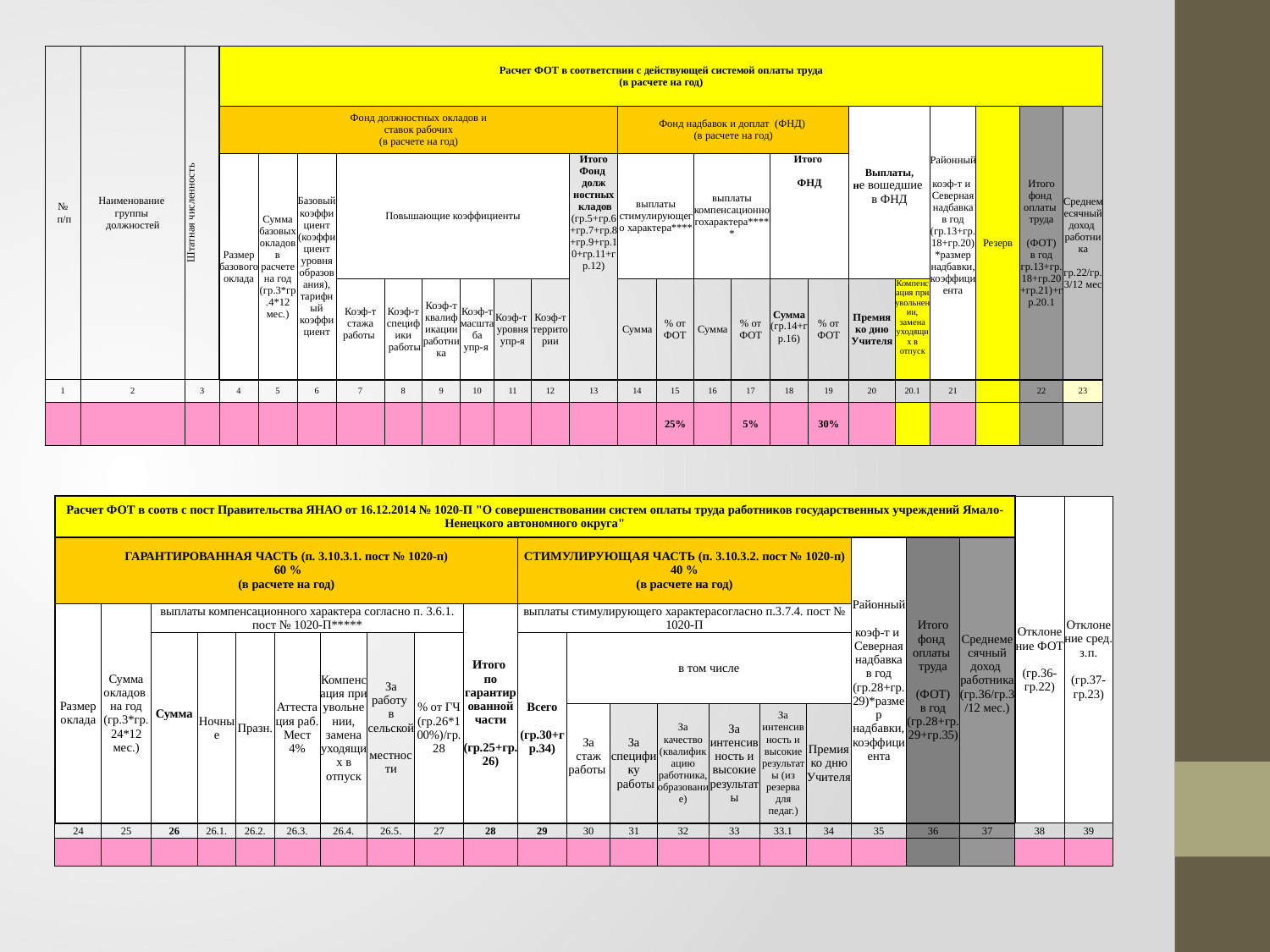

| № п/п | Наименование группы должностей | Штатная численность | Расчет ФОТ в соответствии с действующей системой оплаты труда (в расчете на год) |  |  |  |  |  |  |  |  |  |  |  |  |  |  |  |  |  |  |  |  |  |
| --- | --- | --- | --- | --- | --- | --- | --- | --- | --- | --- | --- | --- | --- | --- | --- | --- | --- | --- | --- | --- | --- | --- | --- | --- |
|  |  |  | Фонд должностных окладов и ставок рабочих (в расчете на год) |  |  |  |  |  |  |  |  |  | Фонд надбавок и доплат (ФНД) (в расчете на год) |  |  |  |  |  | Выплаты, не вошедшие в ФНД |  | Районный коэф-т и Северная надбавка в год (гр.13+гр.18+гр.20)\*размер надбавки, коэффициента | Резерв | Итого фонд оплаты труда (ФОТ) в год гр.13+гр.18+гр.20+гр.21)+гр.20.1 | Среднемесячный доход работника гр.22/гр.3/12 мес |
|  |  |  | Размер базового оклада | Сумма базовых окладов в расчете на год (гр.3\*гр.4\*12 мес.) | Базовый коэффициент (коэффициент уровня образования), тарифный коэффициент | Повышающие коэффициенты |  |  |  |  |  | Итого Фонд долж ностных кладов (гр.5+гр.6+гр.7+гр.8+гр.9+гр.10+гр.11+гр.12) | выплаты стимулирующего характера\*\*\*\* |  | выплаты компенсационногохарактера\*\*\*\*\* |  | Итого ФНД |  |  |  |  |  |  |  |
|  |  |  |  |  |  | Коэф-т стажа работы | Коэф-т специфики работы | Коэф-т квалификации работника | Коэф-т масштаба упр-я | Коэф-т уровня упр-я | Коэф-т территории |  | Сумма | % от ФОТ | Сумма | % от ФОТ | Сумма (гр.14+гр.16) | % от ФОТ | Премия ко дню Учителя | Компенсация при увольнении, замена уходящих в отпуск |  |  |  |  |
| 1 | 2 | 3 | 4 | 5 | 6 | 7 | 8 | 9 | 10 | 11 | 12 | 13 | 14 | 15 | 16 | 17 | 18 | 19 | 20 | 20.1 | 21 |  | 22 | 23 |
|  |  |  |  |  |  |  |  |  |  |  |  |  |  | 25% |  | 5% |  | 30% |  |  |  |  |  |  |
| Расчет ФОТ в соотв с пост Правительства ЯНАО от 16.12.2014 № 1020-П "О совершенствовании систем оплаты труда работников государственных учреждений Ямало-Ненецкого автономного округа" |  |  |  |  |  |  |  |  |  |  |  |  |  |  |  |  |  |  |  | Отклонение ФОТ (гр.36-гр.22) | Отклонение сред. з.п. (гр.37-гр.23) |
| --- | --- | --- | --- | --- | --- | --- | --- | --- | --- | --- | --- | --- | --- | --- | --- | --- | --- | --- | --- | --- | --- |
| ГАРАНТИРОВАННАЯ ЧАСТЬ (п. 3.10.3.1. пост № 1020-п) 60 % (в расчете на год) |  |  |  |  |  |  |  |  |  | СТИМУЛИРУЮЩАЯ ЧАСТЬ (п. 3.10.3.2. пост № 1020-п) 40 % (в расчете на год) |  |  |  |  |  |  | Районный коэф-т и Северная надбавка в год (гр.28+гр.29)\*размер надбавки, коэффициента | Итого фонд оплаты труда (ФОТ) в год (гр.28+гр.29+гр.35) | Среднемесячный доход работника (гр.36/гр.3/12 мес.) |  |  |
| Размер оклада | Сумма окладов на год (гр.3\*гр.24\*12 мес.) | выплаты компенсационного характера согласно п. 3.6.1. пост № 1020-П\*\*\*\*\* |  |  |  |  |  |  | Итого по гарантированной части (гр.25+гр.26) | выплаты стимулирующего характерасогласно п.3.7.4. пост № 1020-П |  |  |  |  |  |  |  |  |  |  |  |
|  |  | Сумма | Ночные | Празн. | Аттестация раб. Мест 4% | Компенсация при увольнении, замена уходящих в отпуск | За работу в сельской местности | % от ГЧ (гр.26\*100%)/гр.28 |  | Всего (гр.30+гр.34) | в том числе |  |  |  |  |  |  |  |  |  |  |
|  |  |  |  |  |  |  |  |  |  |  | За стаж работы | За специфику работы | За качество (квалификацию работника, образование) | За интенсивность и высокие результаты | За интенсивность и высокие результаты (из резерва для педаг.) | Премия ко дню Учителя |  |  |  |  |  |
| 24 | 25 | 26 | 26.1. | 26.2. | 26.3. | 26.4. | 26.5. | 27 | 28 | 29 | 30 | 31 | 32 | 33 | 33.1 | 34 | 35 | 36 | 37 | 38 | 39 |
|  |  |  |  |  |  |  |  |  |  |  |  |  |  |  |  |  |  |  |  |  |  |